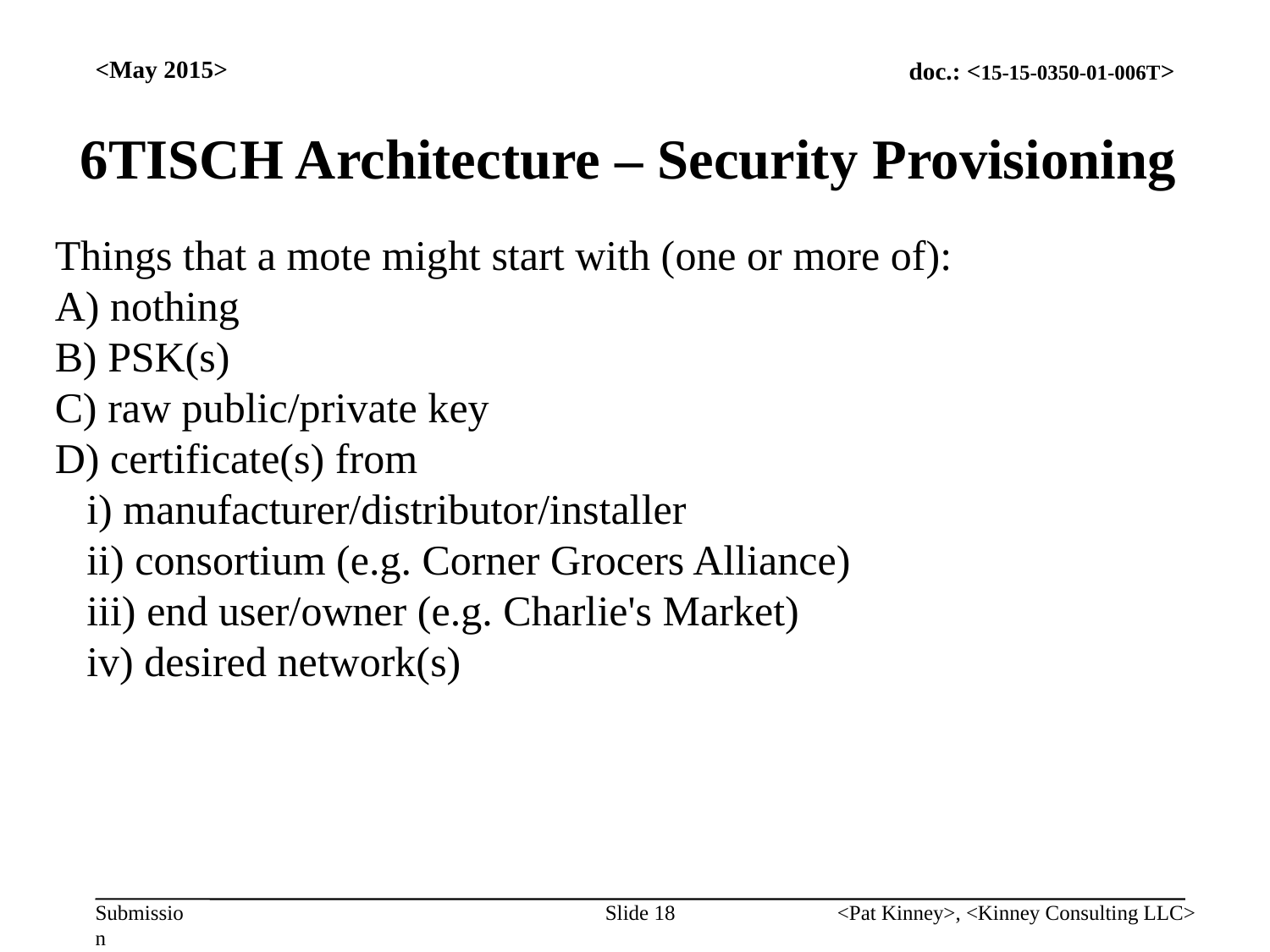

<May 2015>
6TISCH Architecture – Security Provisioning
Things that a mote might start with (one or more of):
A) nothing
B) PSK(s)
C) raw public/private key
D) certificate(s) from
   i) manufacturer/distributor/installer
   ii) consortium (e.g. Corner Grocers Alliance)
   iii) end user/owner (e.g. Charlie's Market)
   iv) desired network(s)
Slide 18
<Pat Kinney>, <Kinney Consulting LLC>